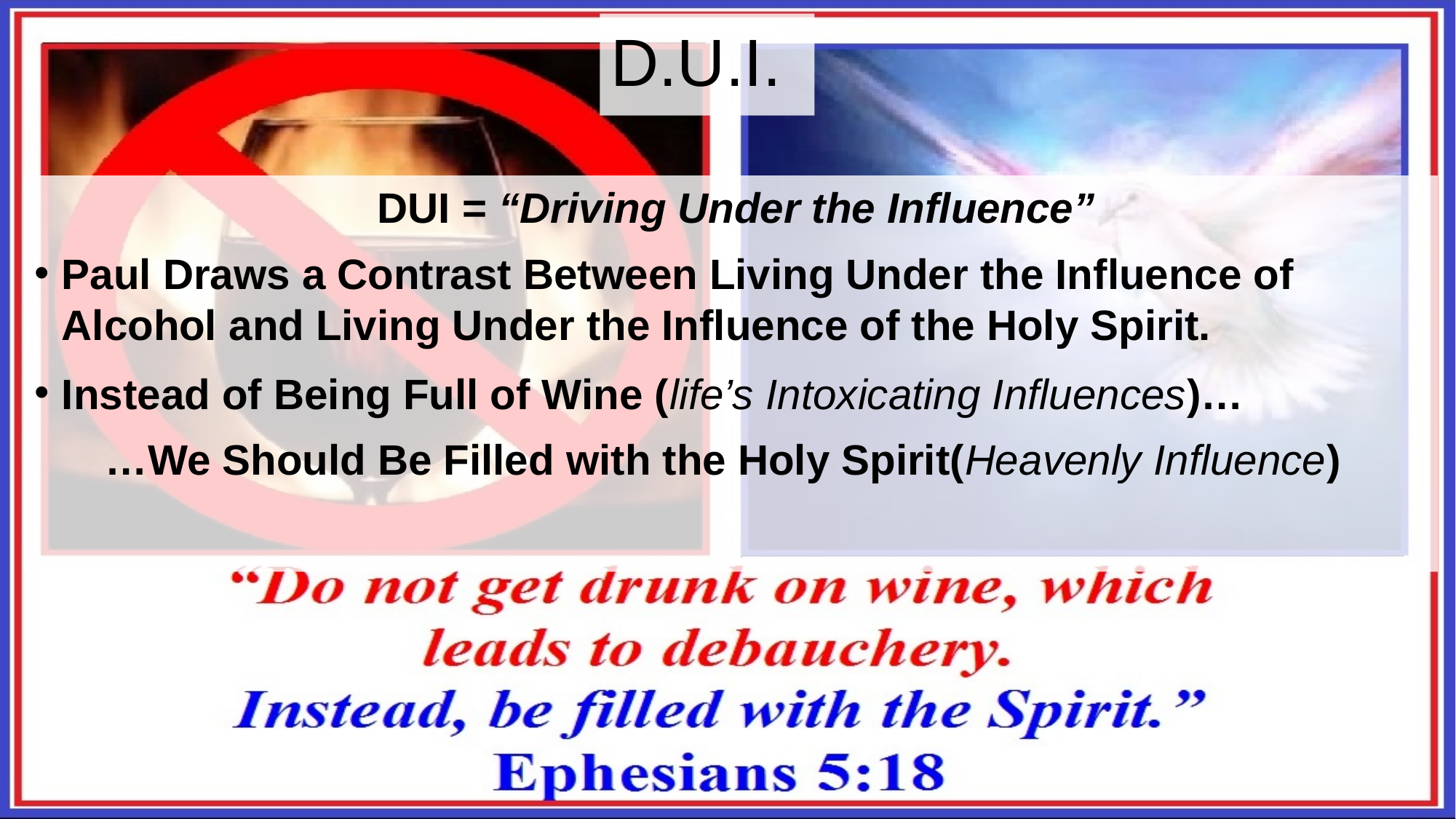

# D.U.I.
                             DUI = “Driving Under the Influence”
Paul Draws a Contrast Between Living Under the Influence of Alcohol and Living Under the Influence of the Holy Spirit.
Instead of Being Full of Wine (life’s Intoxicating Influences)…
      …We Should Be Filled with the Holy Spirit(Heavenly Influence)